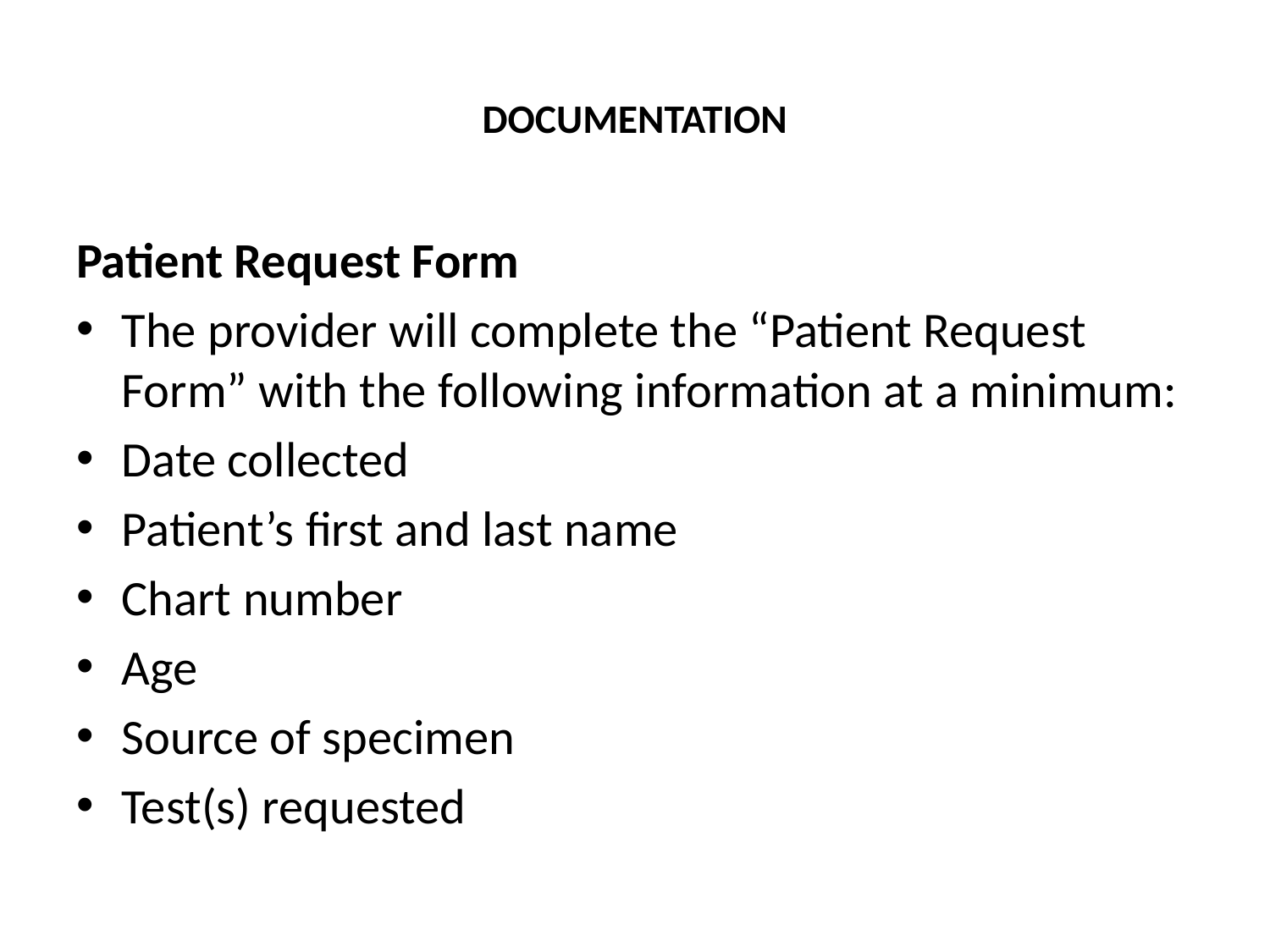

# DOCUMENTATION
Patient Request Form
The provider will complete the “Patient Request Form” with the following information at a minimum:
Date collected
Patient’s first and last name
Chart number
Age
Source of specimen
Test(s) requested